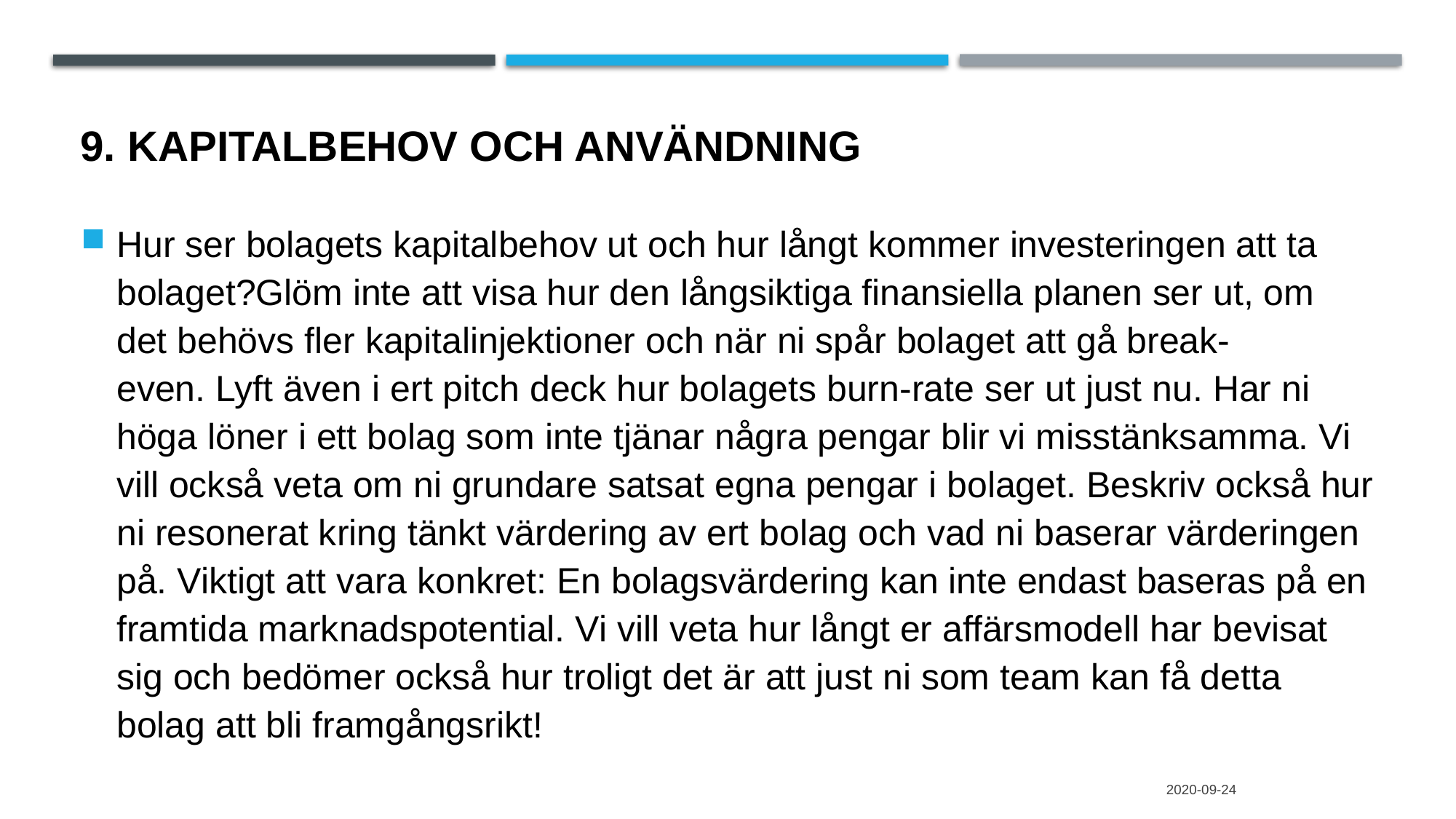

# 9. Kapitalbehov och användning
Hur ser bolagets kapitalbehov ut och hur långt kommer investeringen att ta bolaget?Glöm inte att visa hur den långsiktiga finansiella planen ser ut, om det behövs fler kapitalinjektioner och när ni spår bolaget att gå break-even. Lyft även i ert pitch deck hur bolagets burn-rate ser ut just nu. Har ni höga löner i ett bolag som inte tjänar några pengar blir vi misstänksamma. Vi vill också veta om ni grundare satsat egna pengar i bolaget. Beskriv också hur ni resonerat kring tänkt värdering av ert bolag och vad ni baserar värderingen på. Viktigt att vara konkret: En bolagsvärdering kan inte endast baseras på en framtida marknadspotential. Vi vill veta hur långt er affärsmodell har bevisat sig och bedömer också hur troligt det är att just ni som team kan få detta bolag att bli framgångsrikt!
2020-09-24